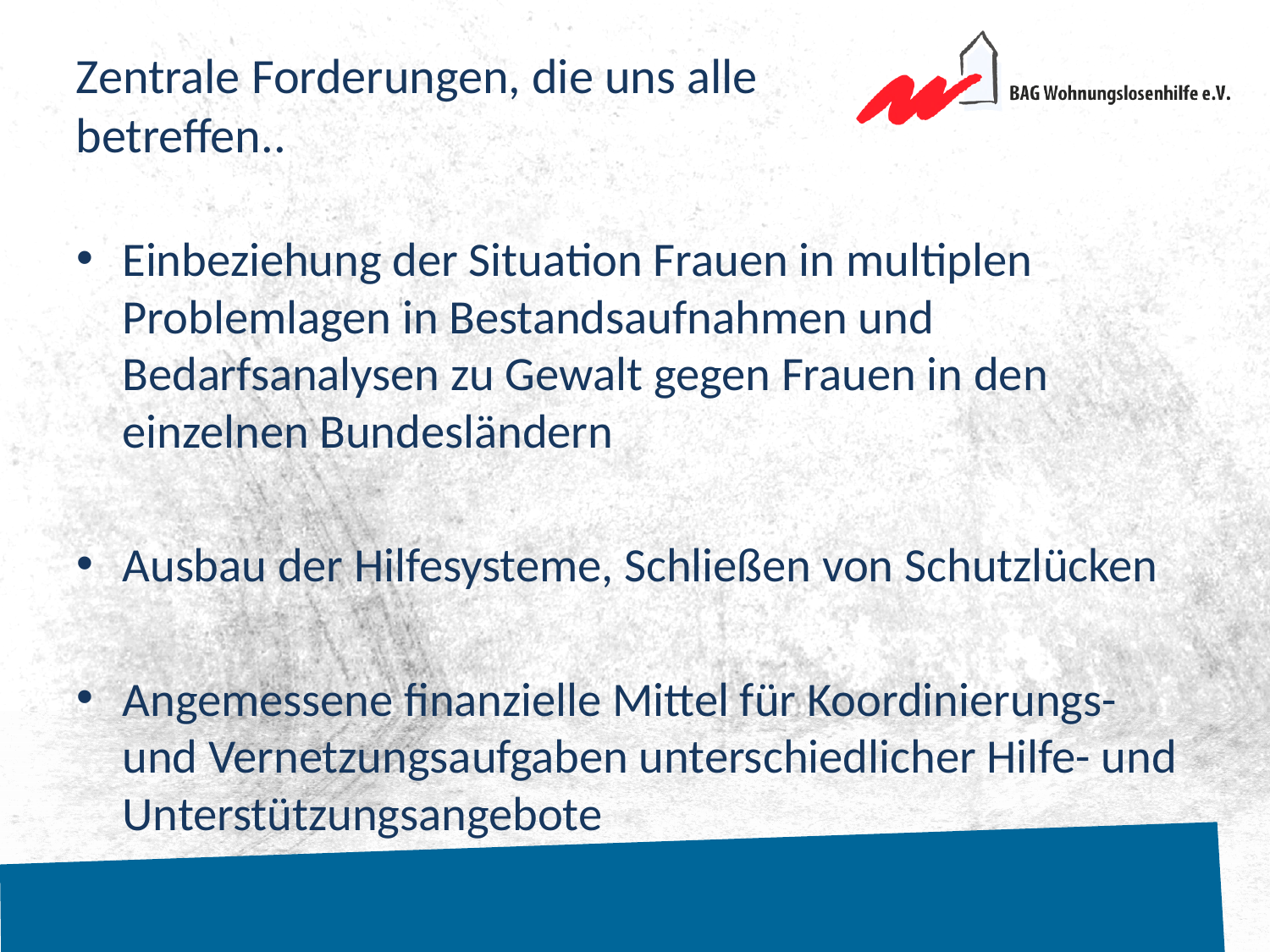

# Zentrale Forderungen, die uns alle betreffen..
Einbeziehung der Situation Frauen in multiplen Problemlagen in Bestandsaufnahmen und Bedarfsanalysen zu Gewalt gegen Frauen in den einzelnen Bundesländern

Ausbau der Hilfesysteme, Schließen von Schutzlücken

Angemessene finanzielle Mittel für Koordinierungs- und Vernetzungsaufgaben unterschiedlicher Hilfe- und Unterstützungsangebote